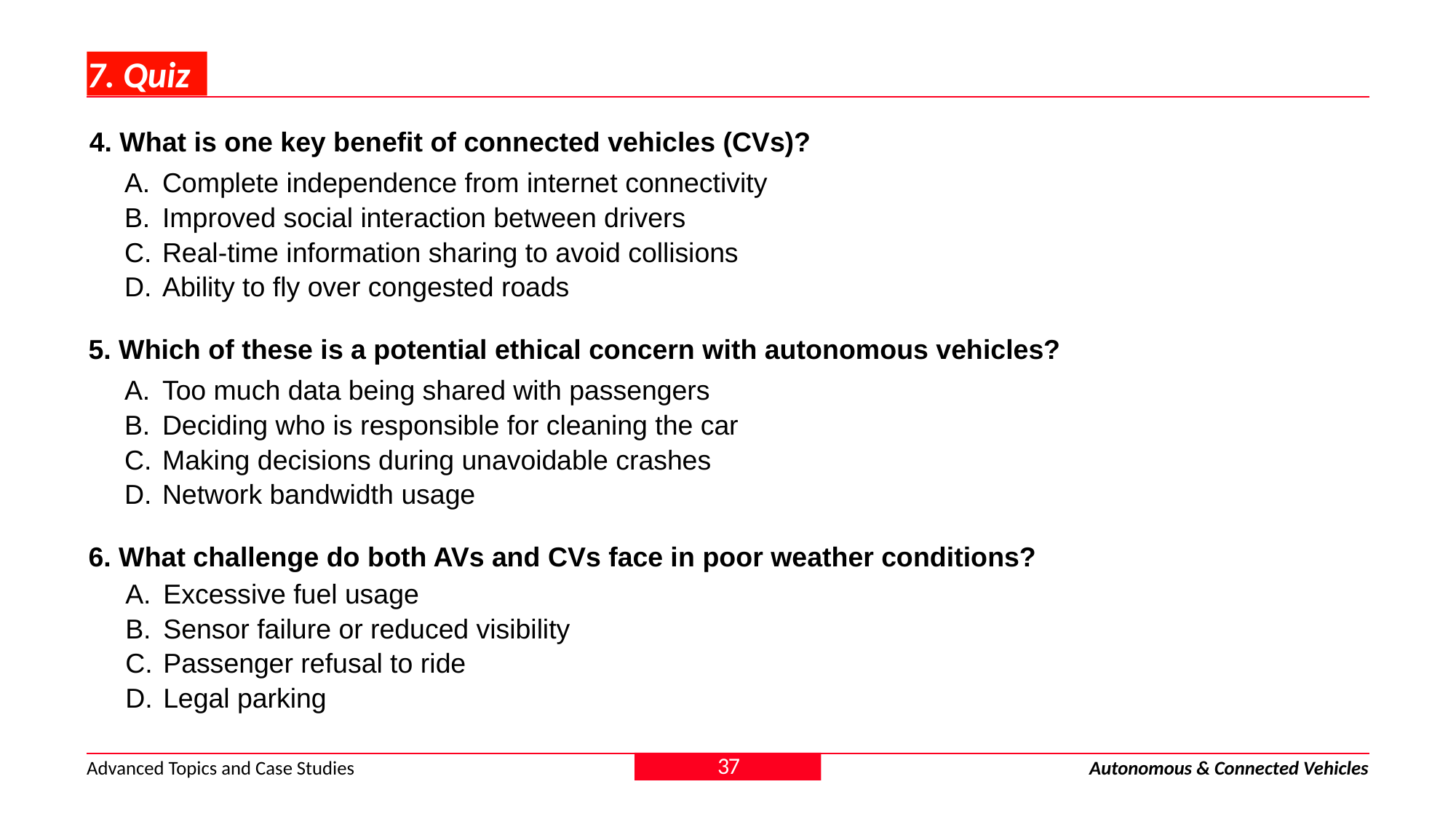

# 7. Quiz
4. What is one key benefit of connected vehicles (CVs)?
Complete independence from internet connectivity
Improved social interaction between drivers
Real-time information sharing to avoid collisions
Ability to fly over congested roads
5. Which of these is a potential ethical concern with autonomous vehicles?
Too much data being shared with passengers
Deciding who is responsible for cleaning the car
Making decisions during unavoidable crashes
Network bandwidth usage
6. What challenge do both AVs and CVs face in poor weather conditions?
Excessive fuel usage
Sensor failure or reduced visibility
Passenger refusal to ride
Legal parking